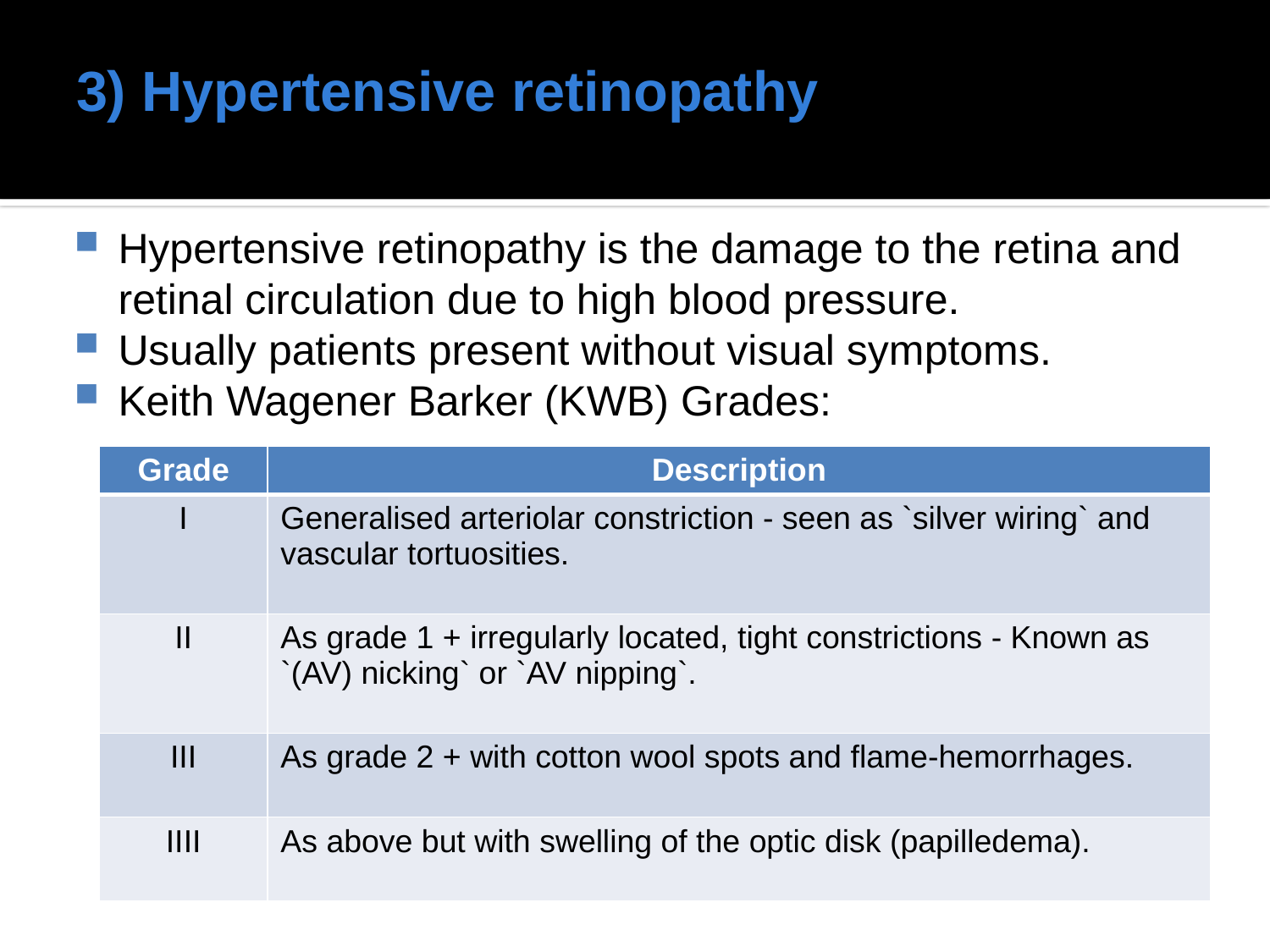

# 3) Hypertensive retinopathy
Hypertensive retinopathy is the damage to the retina and retinal circulation due to high blood pressure.
Usually patients present without visual symptoms.
Keith Wagener Barker (KWB) Grades:
| Grade | Description |
| --- | --- |
| I | Generalised arteriolar constriction - seen as `silver wiring` and vascular tortuosities. |
| II | As grade 1 + irregularly located, tight constrictions - Known as `(AV) nicking` or `AV nipping`. |
| III | As grade 2 + with cotton wool spots and flame-hemorrhages. |
| IIII | As above but with swelling of the optic disk (papilledema). |